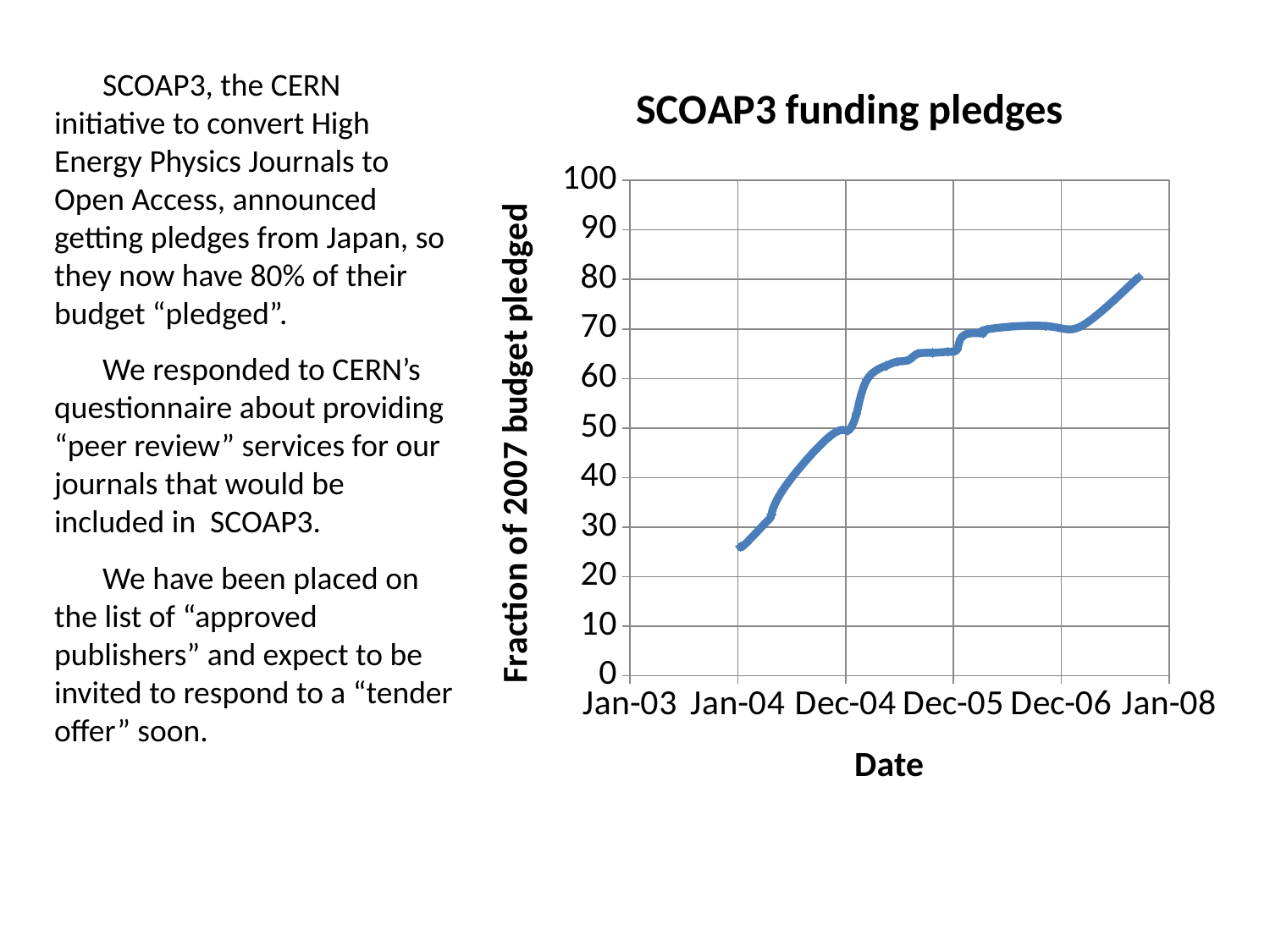

SCOAP3, the CERN initiative to convert High Energy Physics Journals to Open Access, announced getting pledges from Japan, so they now have 80% of their budget “pledged”.
We responded to CERN’s questionnaire about providing “peer review” services for our journals that would be included in  SCOAP3.
We have been placed on the list of “approved publishers” and expect to be invited to respond to a “tender offer” soon.

### Chart: SCOAP3 funding pledges

| Category |  |
|---|---|